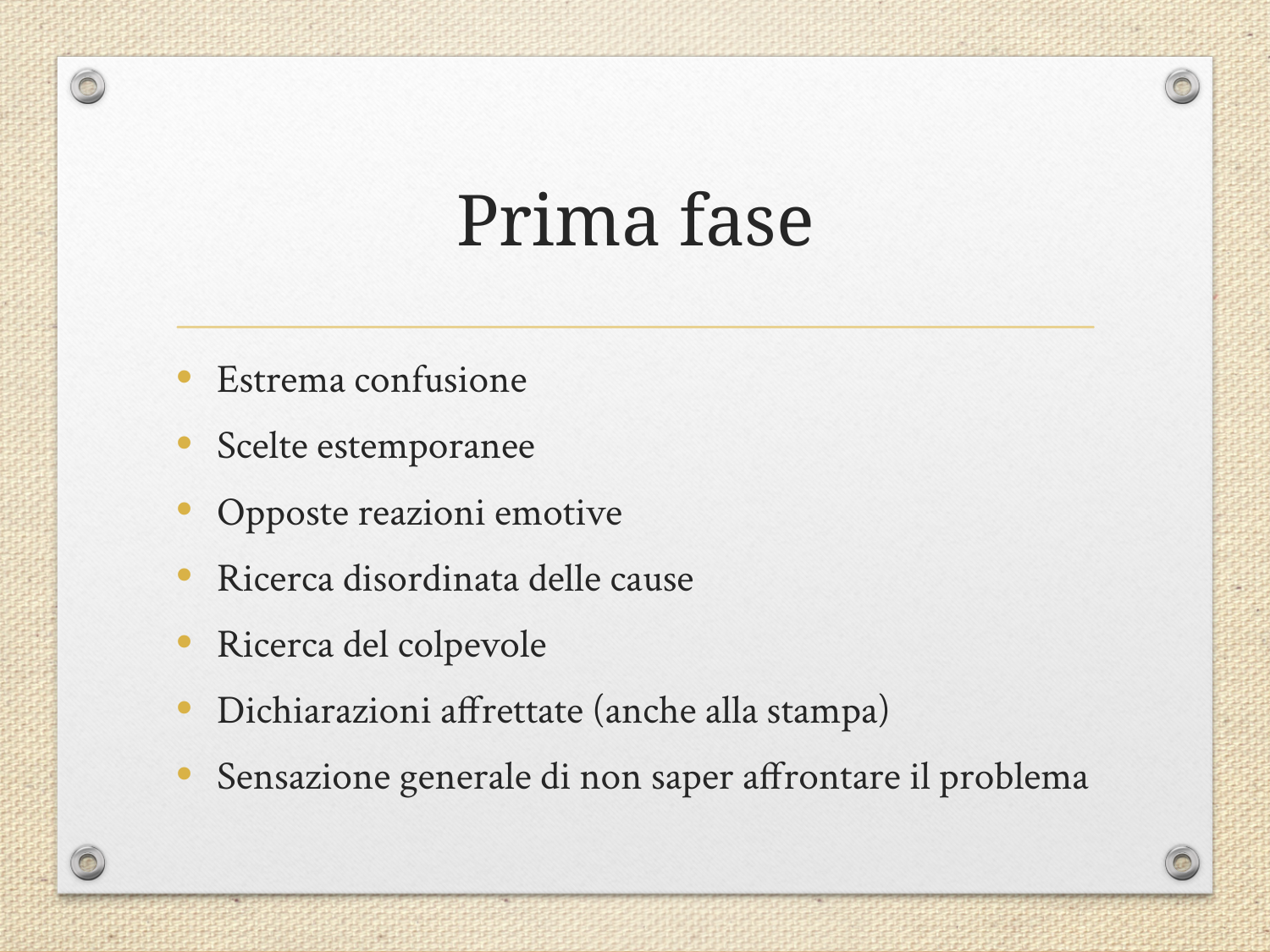

# Prima fase
Estrema confusione
Scelte estemporanee
Opposte reazioni emotive
Ricerca disordinata delle cause
Ricerca del colpevole
Dichiarazioni affrettate (anche alla stampa)
Sensazione generale di non saper affrontare il problema